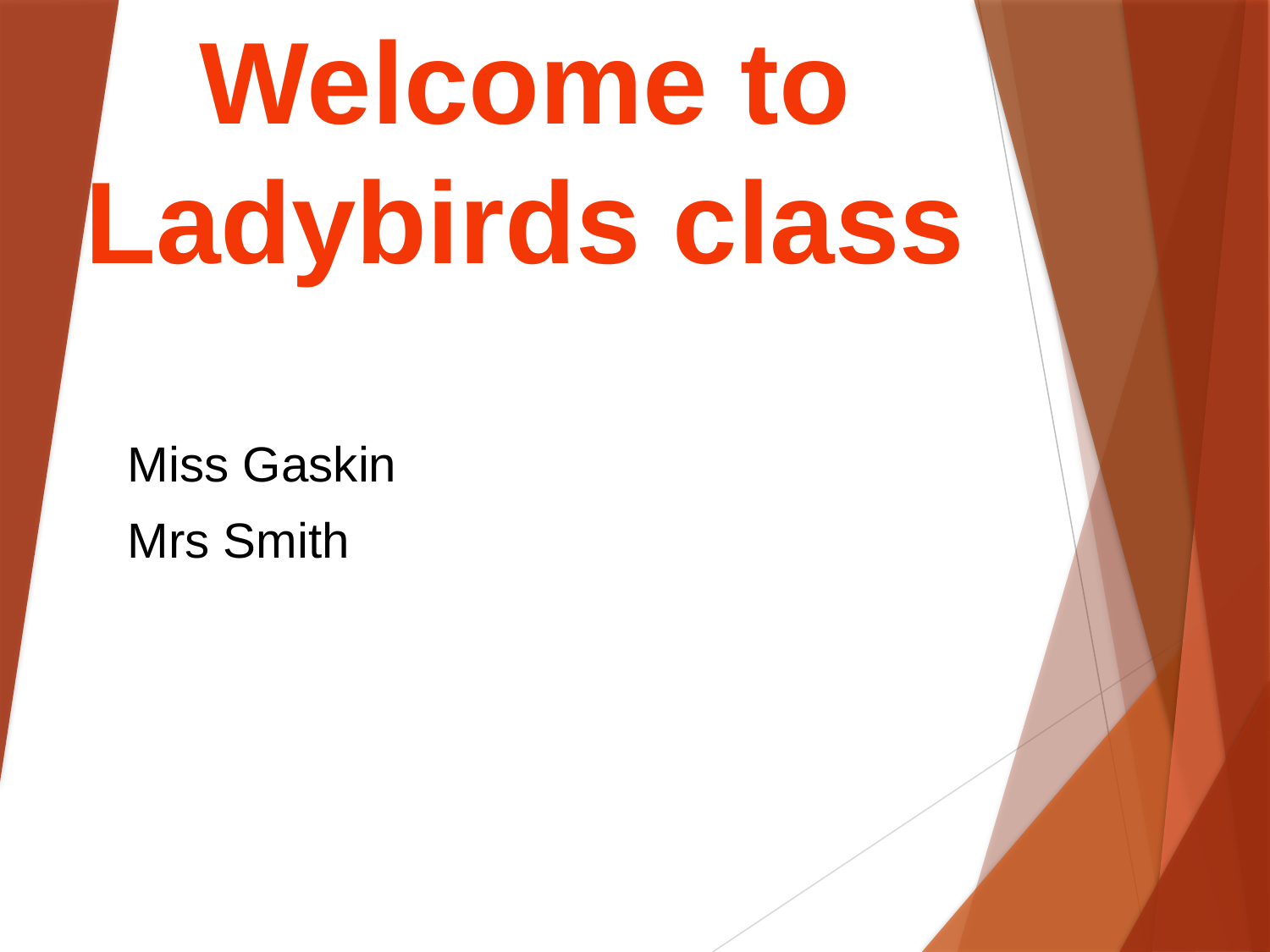

Welcome to Ladybirds class
Miss Gaskin
Mrs Smith